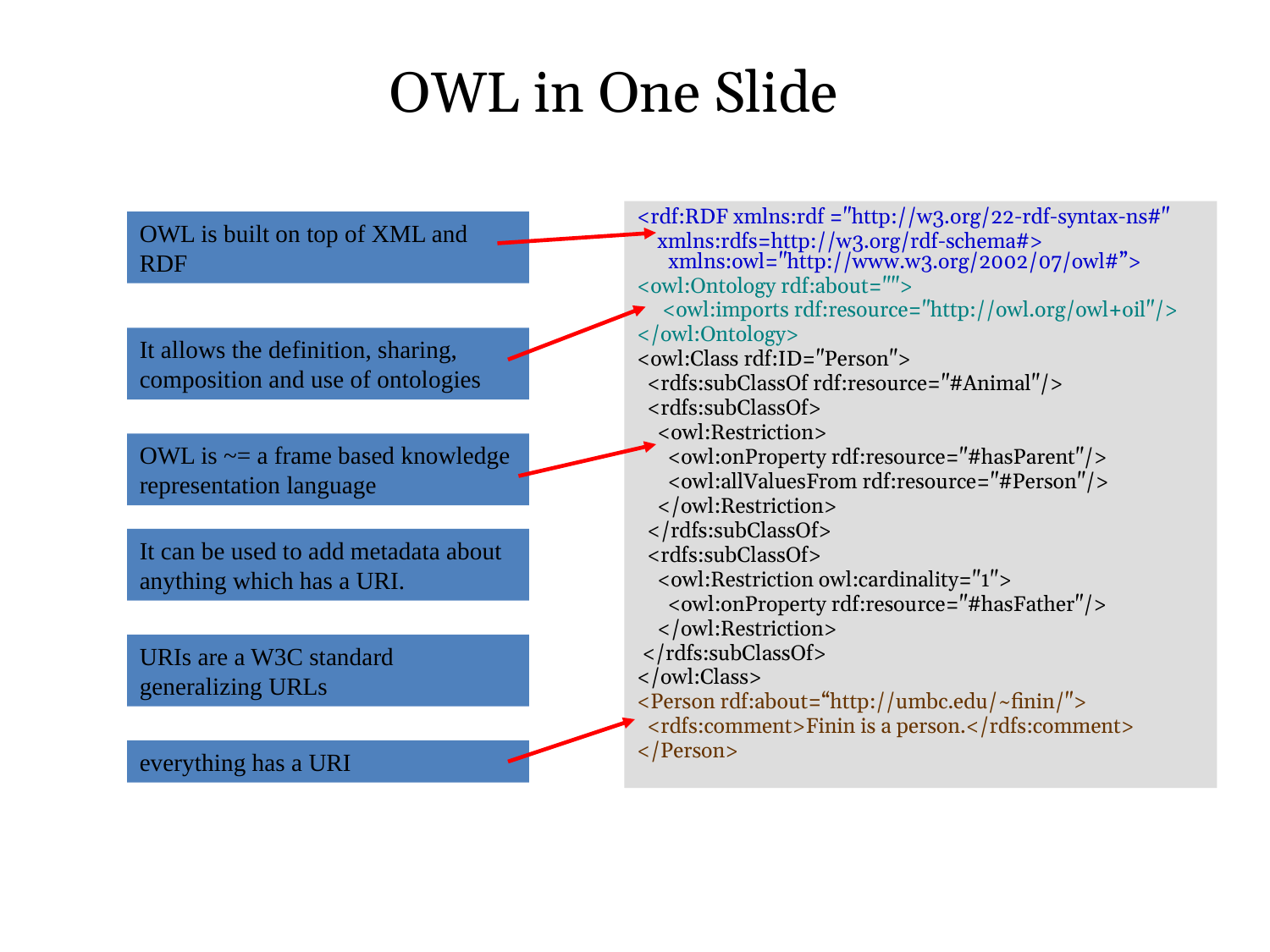

# OWL in One Slide
<rdf:RDF xmlns:rdf ="http://w3.org/22-rdf-syntax-ns#"
    xmlns:rdfs=http://w3.org/rdf-schema#>    xmlns:owl="http://www.w3.org/2002/07/owl#”>
<owl:Ontology rdf:about="">
     <owl:imports rdf:resource="http://owl.org/owl+oil"/>
</owl:Ontology>
<owl:Class rdf:ID="Person">
  <rdfs:subClassOf rdf:resource="#Animal"/>
  <rdfs:subClassOf>
    <owl:Restriction>
      <owl:onProperty rdf:resource="#hasParent"/>
      <owl:allValuesFrom rdf:resource="#Person"/>
    </owl:Restriction>
  </rdfs:subClassOf>
  <rdfs:subClassOf>
    <owl:Restriction owl:cardinality="1">
      <owl:onProperty rdf:resource="#hasFather"/>
    </owl:Restriction>
 </rdfs:subClassOf>
</owl:Class>
<Person rdf:about=“http://umbc.edu/~finin/">
  <rdfs:comment>Finin is a person.</rdfs:comment>
</Person>
OWL is built on top of XML and RDF

It allows the definition, sharing, composition and use of ontologies
OWL is ~= a frame based knowledge representation language

It can be used to add metadata about anything which has a URI.
URIs are a W3C standard generalizing URLs

everything has a URI